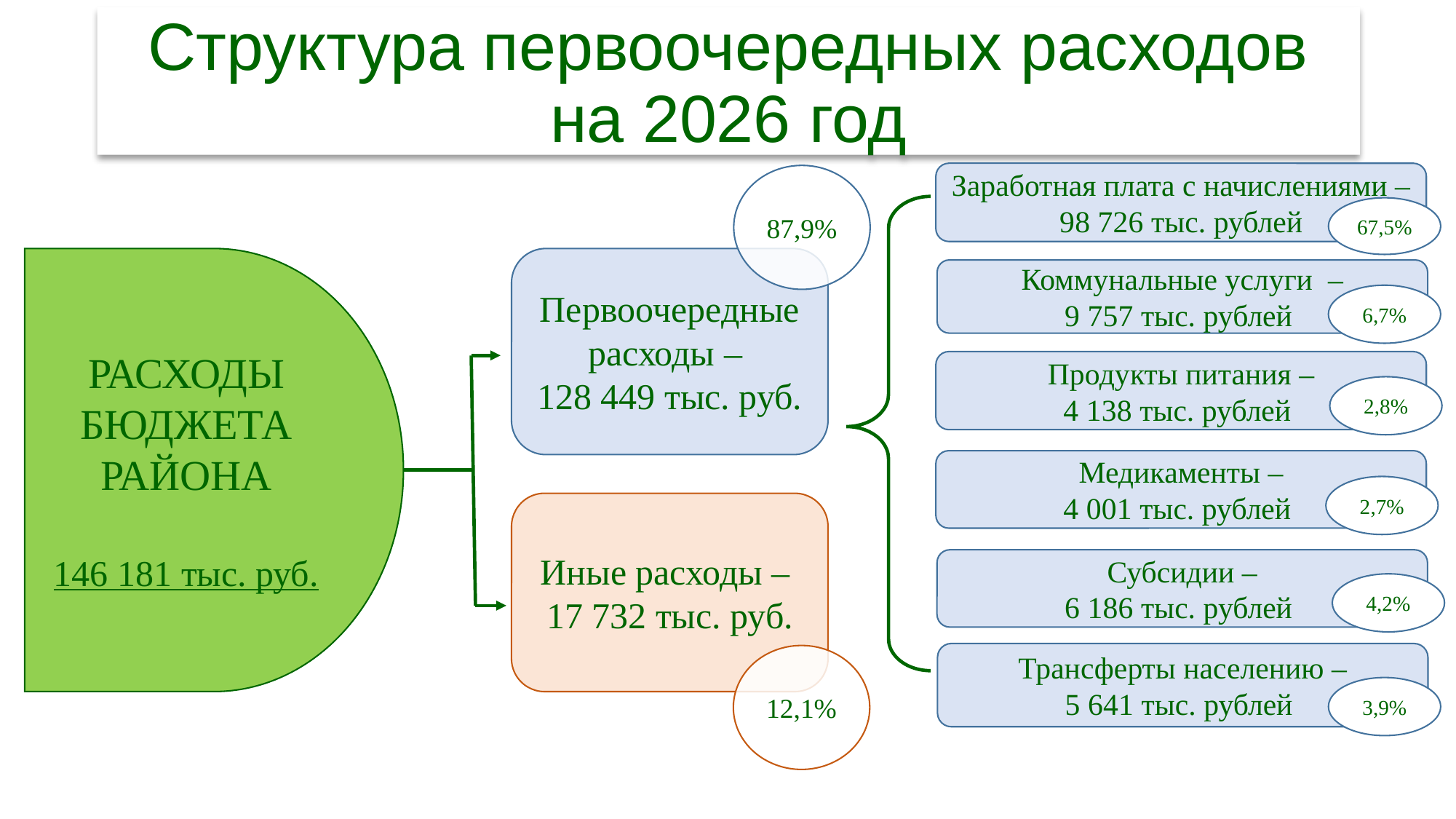

Структура первоочередных расходов на 2026 год
Заработная плата с начислениями –
 98 726 тыс. рублей
87,9%

67,5%
РАСХОДЫ БЮДЖЕТА РАЙОНА

146 181 тыс. руб.
Первоочередные расходы –
128 449 тыс. руб.
Коммунальные услуги  –
 9 757 тыс. рублей
6,7%
Продукты питания –
4 138 тыс. рублей
2,8%
Медикаменты –
4 001 тыс. рублей
2,7%
Иные расходы –
17 732 тыс. руб.
Субсидии –
6 186 тыс. рублей
4,2%
Трансферты населению –
5 641 тыс. рублей
12,1%
3,9%